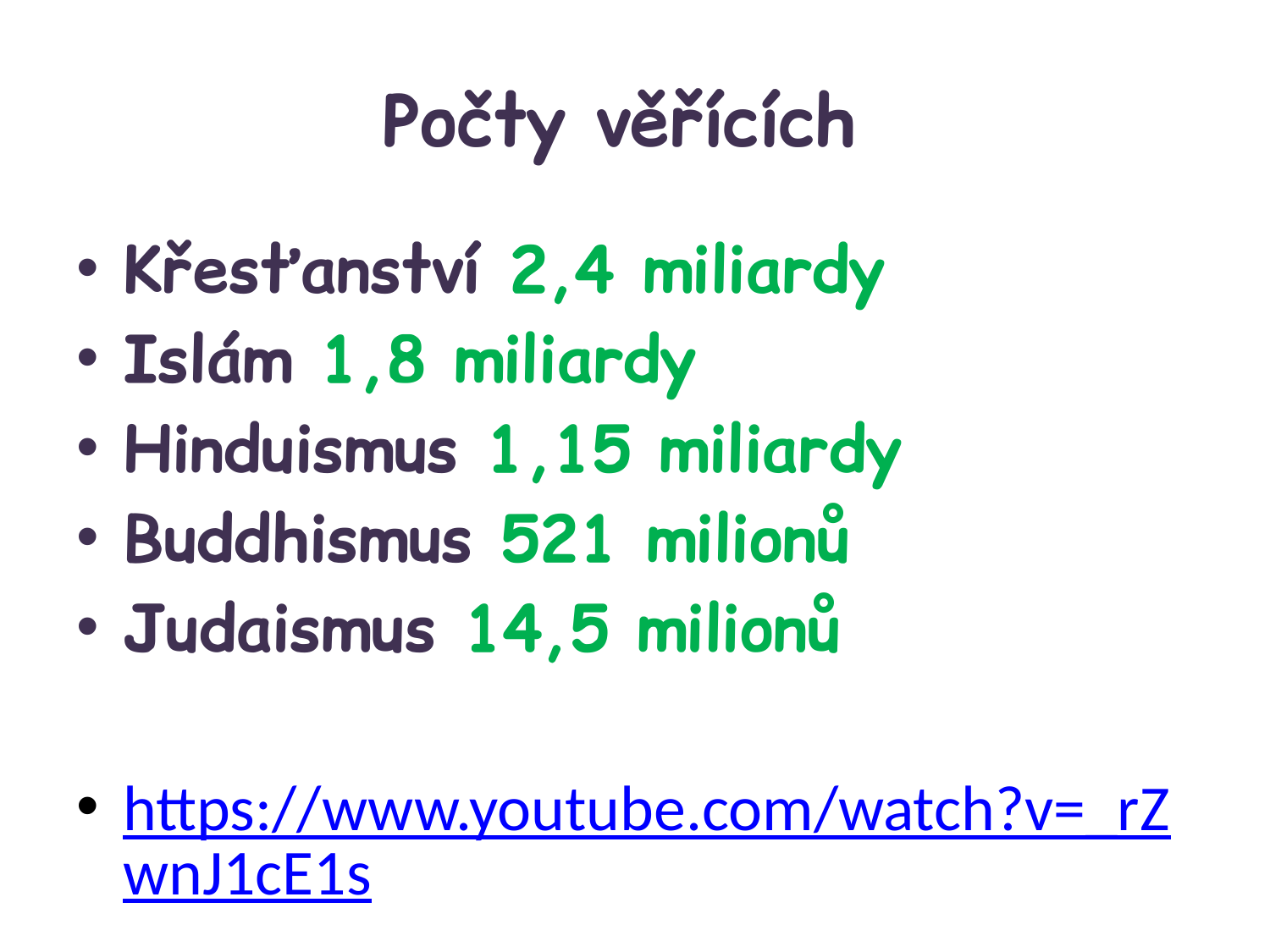

# Počty věřících
Křesťanství 2,4 miliardy
Islám 1,8 miliardy
Hinduismus 1,15 miliardy
Buddhismus 521 milionů
Judaismus 14,5 milionů

https://www.youtube.com/watch?v=_rZwnJ1cE1s